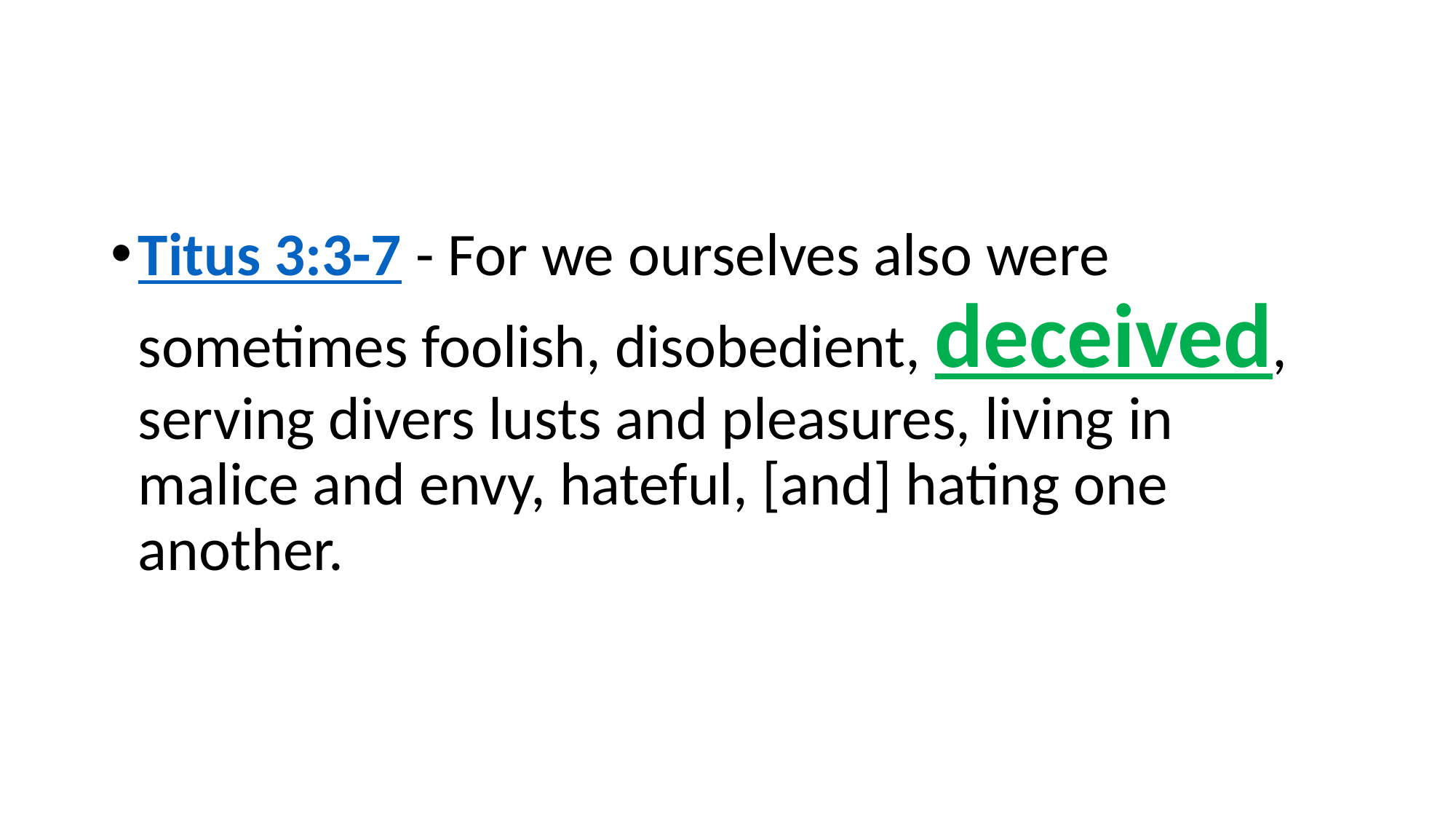

#
Titus 3:3-7 - For we ourselves also were sometimes foolish, disobedient, deceived, serving divers lusts and pleasures, living in malice and envy, hateful, [and] hating one another.